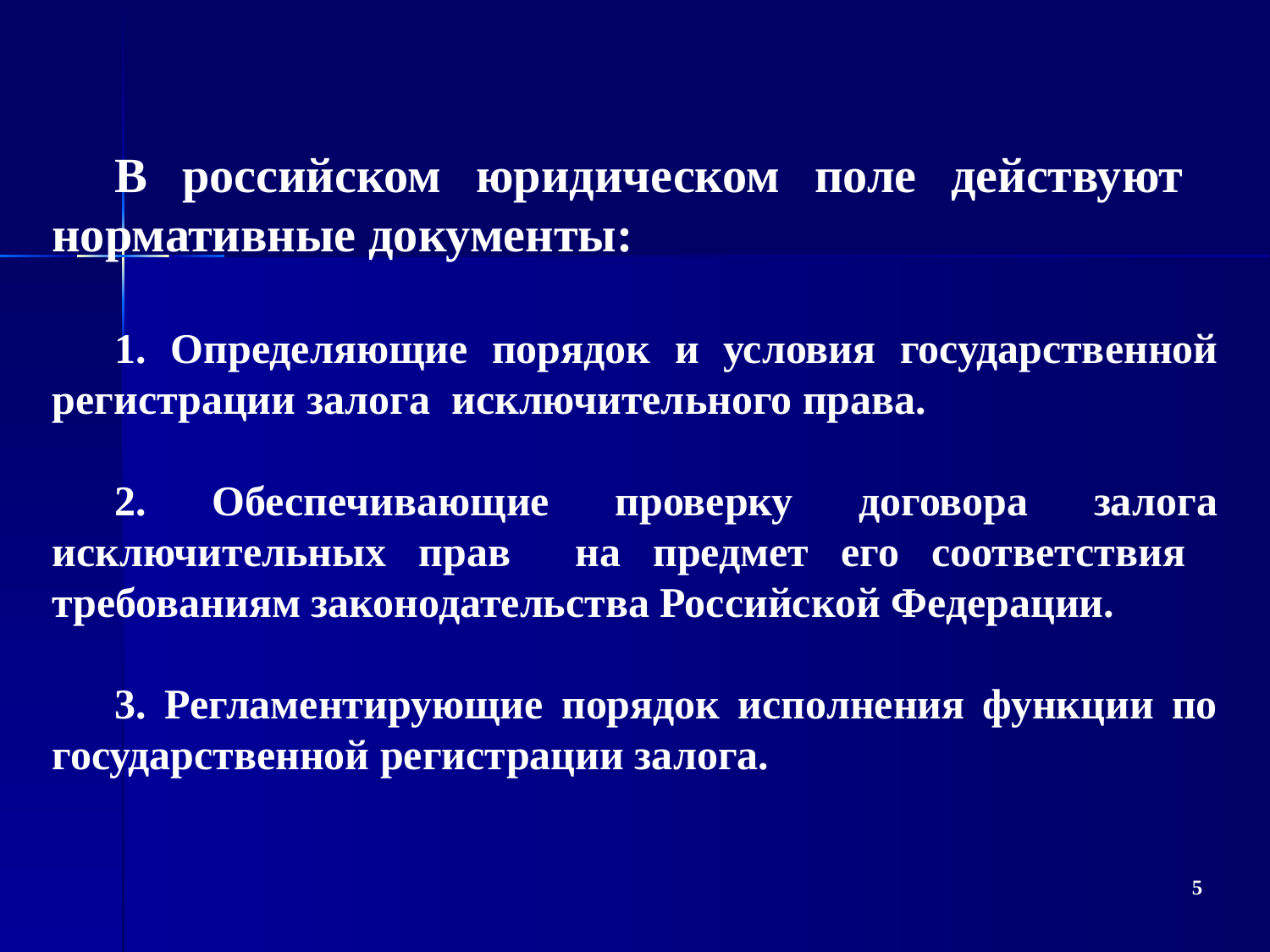

В российском юридическом поле действуют  нормативные документы:

1. Определяющие порядок и условия государственной регистрации залога  исключительного права.

2. Обеспечивающие проверку договора залога исключительных прав  на предмет его соответствия  требованиям законодательства Российской Федерации.

3. Регламентирующие порядок исполнения функции по государственной регистрации залога.

5